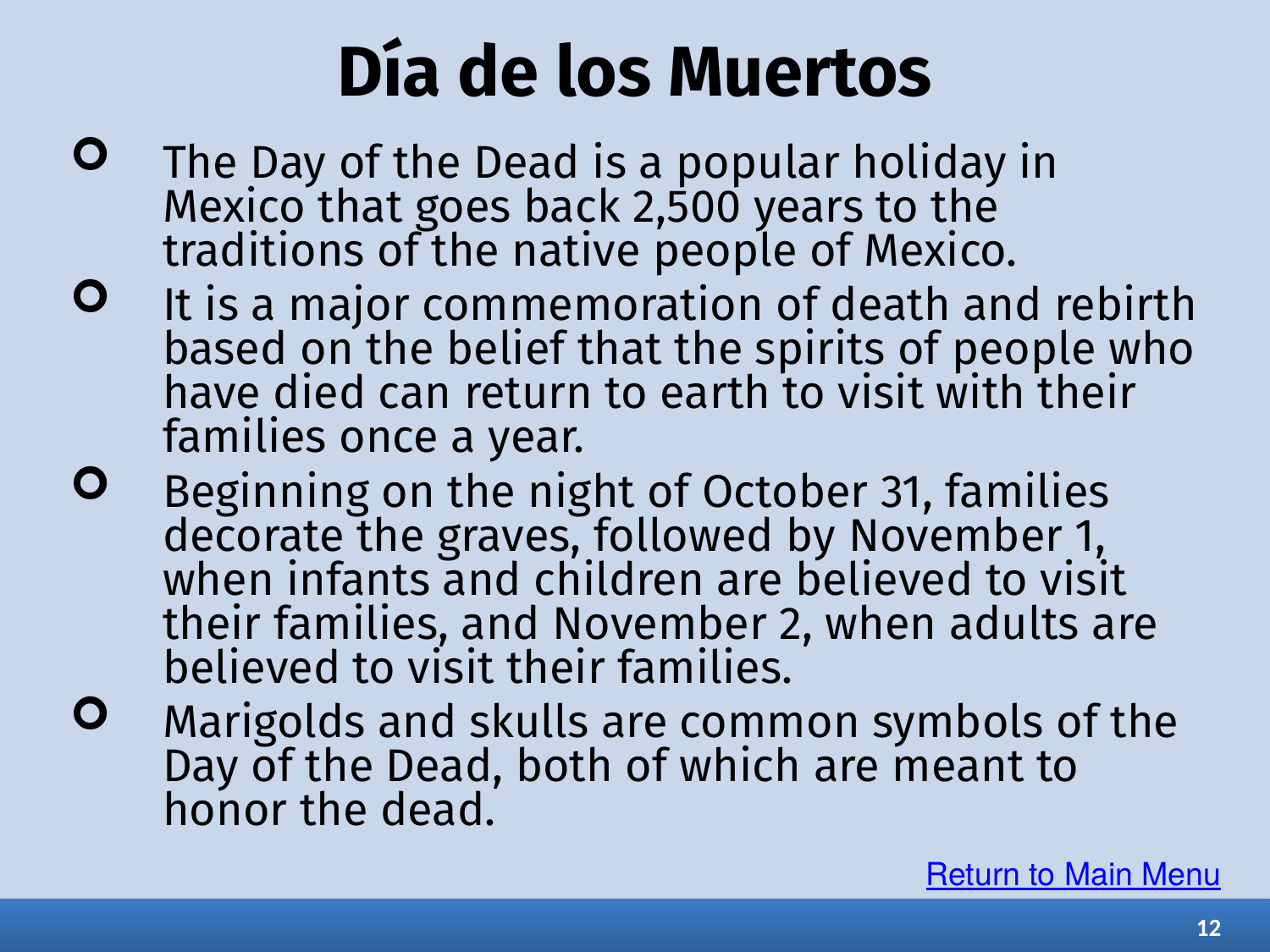

# Día de los Muertos
The Day of the Dead is a popular holiday in Mexico that goes back 2,500 years to the traditions of the native people of Mexico.
It is a major commemoration of death and rebirth based on the belief that the spirits of people who have died can return to earth to visit with their families once a year.
Beginning on the night of October 31, families decorate the graves, followed by November 1, when infants and children are believed to visit their families, and November 2, when adults are believed to visit their families.
Marigolds and skulls are common symbols of the Day of the Dead, both of which are meant to honor the dead.
Return to Main Menu
12